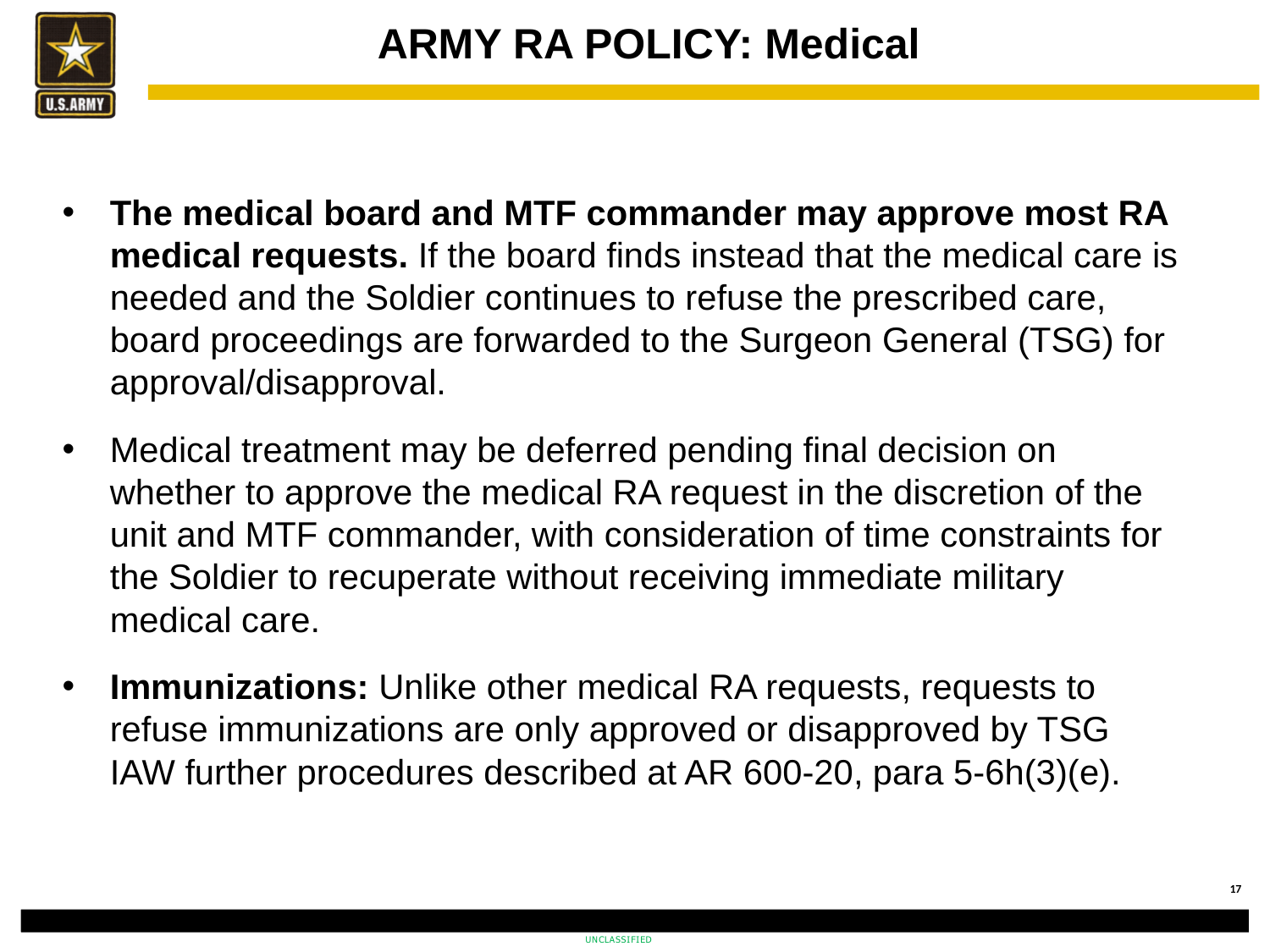

# ARMY RA POLICY: Medical

The medical board and MTF commander may approve most RA medical requests. If the board finds instead that the medical care is needed and the Soldier continues to refuse the prescribed care, board proceedings are forwarded to the Surgeon General (TSG) for approval/disapproval.

Medical treatment may be deferred pending final decision on whether to approve the medical RA request in the discretion of the unit and MTF commander, with consideration of time constraints for the Soldier to recuperate without receiving immediate military medical care.

Immunizations: Unlike other medical RA requests, requests to refuse immunizations are only approved or disapproved by TSG IAW further procedures described at AR 600-20, para 5-6h(3)(e).